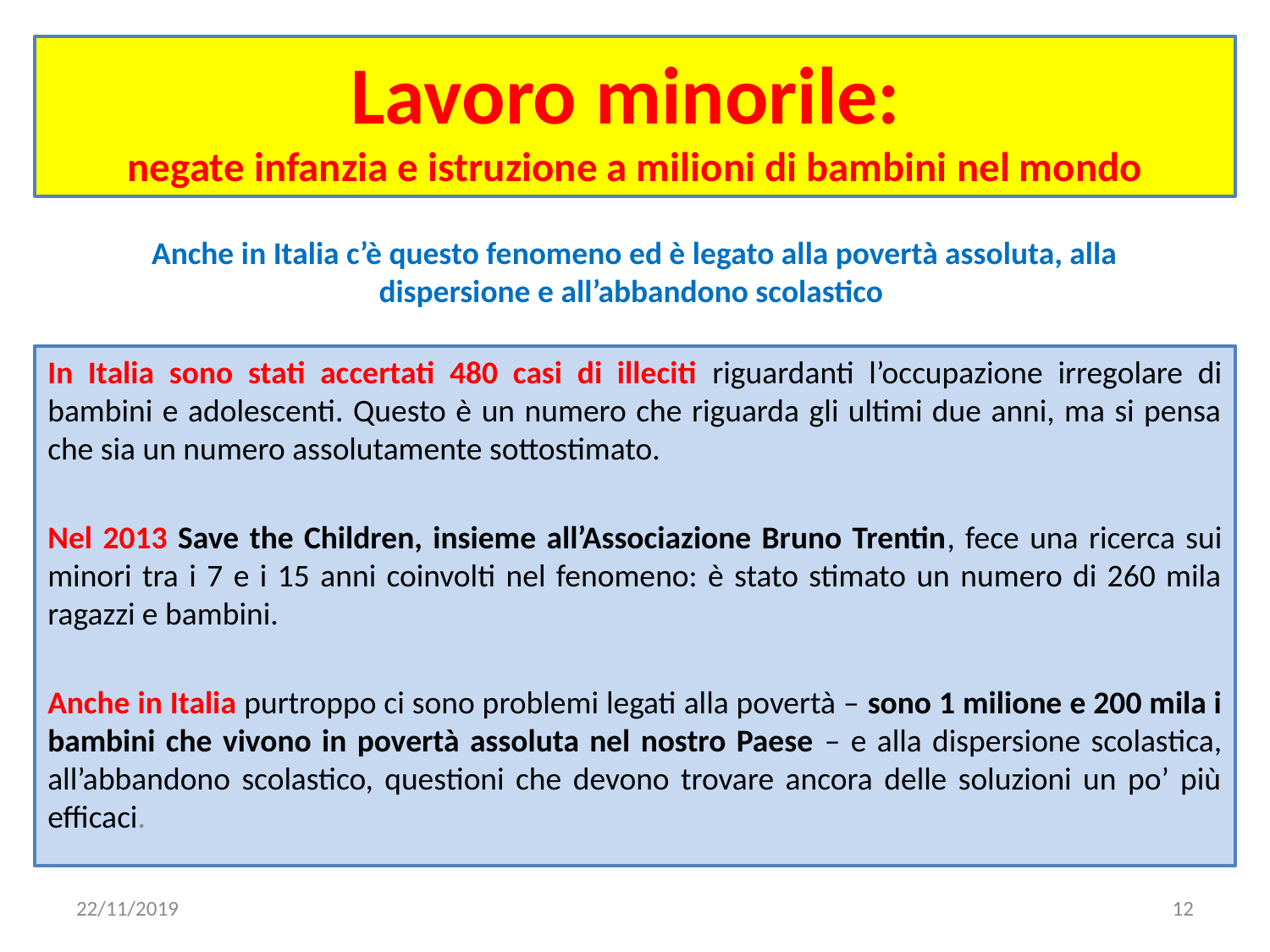

# Lavoro minorile: negate infanzia e istruzione a milioni di bambini nel mondo
Anche in Italia c’è questo fenomeno ed è legato alla povertà assoluta, alla dispersione e all’abbandono scolastico
In Italia sono stati accertati 480 casi di illeciti riguardanti l’occupazione irregolare di bambini e adolescenti. Questo è un numero che riguarda gli ultimi due anni, ma si pensa che sia un numero assolutamente sottostimato.

Nel 2013 Save the Children, insieme all’Associazione Bruno Trentin, fece una ricerca sui minori tra i 7 e i 15 anni coinvolti nel fenomeno: è stato stimato un numero di 260 mila ragazzi e bambini.

Anche in Italia purtroppo ci sono problemi legati alla povertà – sono 1 milione e 200 mila i bambini che vivono in povertà assoluta nel nostro Paese – e alla dispersione scolastica, all’abbandono scolastico, questioni che devono trovare ancora delle soluzioni un po’ più efficaci.
22/11/2019
12